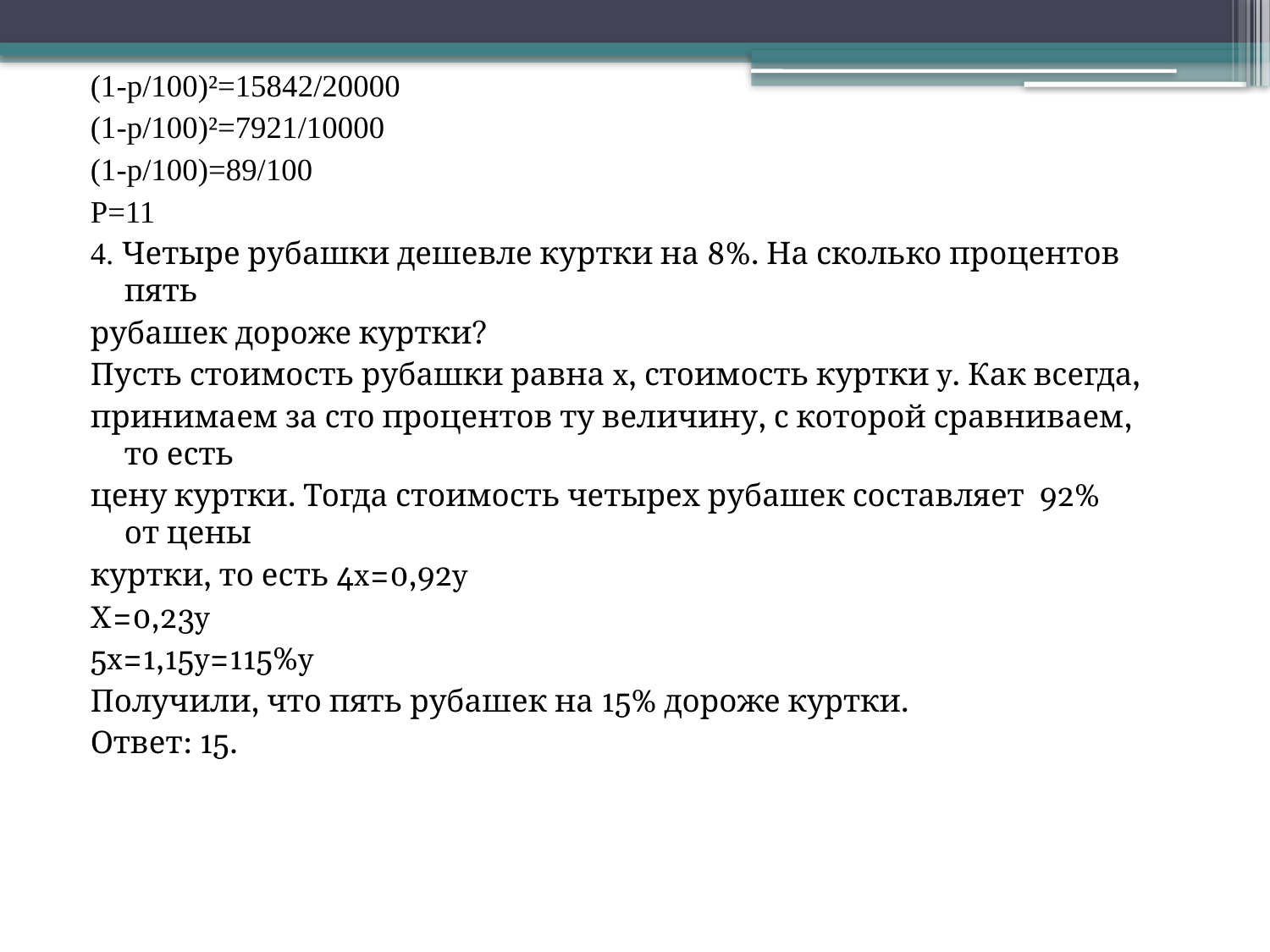

#
(1-p/100)²=15842/20000
(1-p/100)²=7921/10000
(1-p/100)=89/100
P=11
4. Четыре рубашки дешевле куртки на 8%. На сколько процентов пять
рубашек дороже куртки?
Пусть стоимость рубашки равна x, стоимость куртки y. Как всегда,
принимаем за сто процентов ту величину, с которой сравниваем, то есть
цену куртки. Тогда стоимость четырех рубашек составляет  92% от цены
куртки, то есть 4x=0,92y
X=0,23y
5x=1,15y=115%y
Получили, что пять рубашек на 15% дороже куртки.
Ответ: 15.